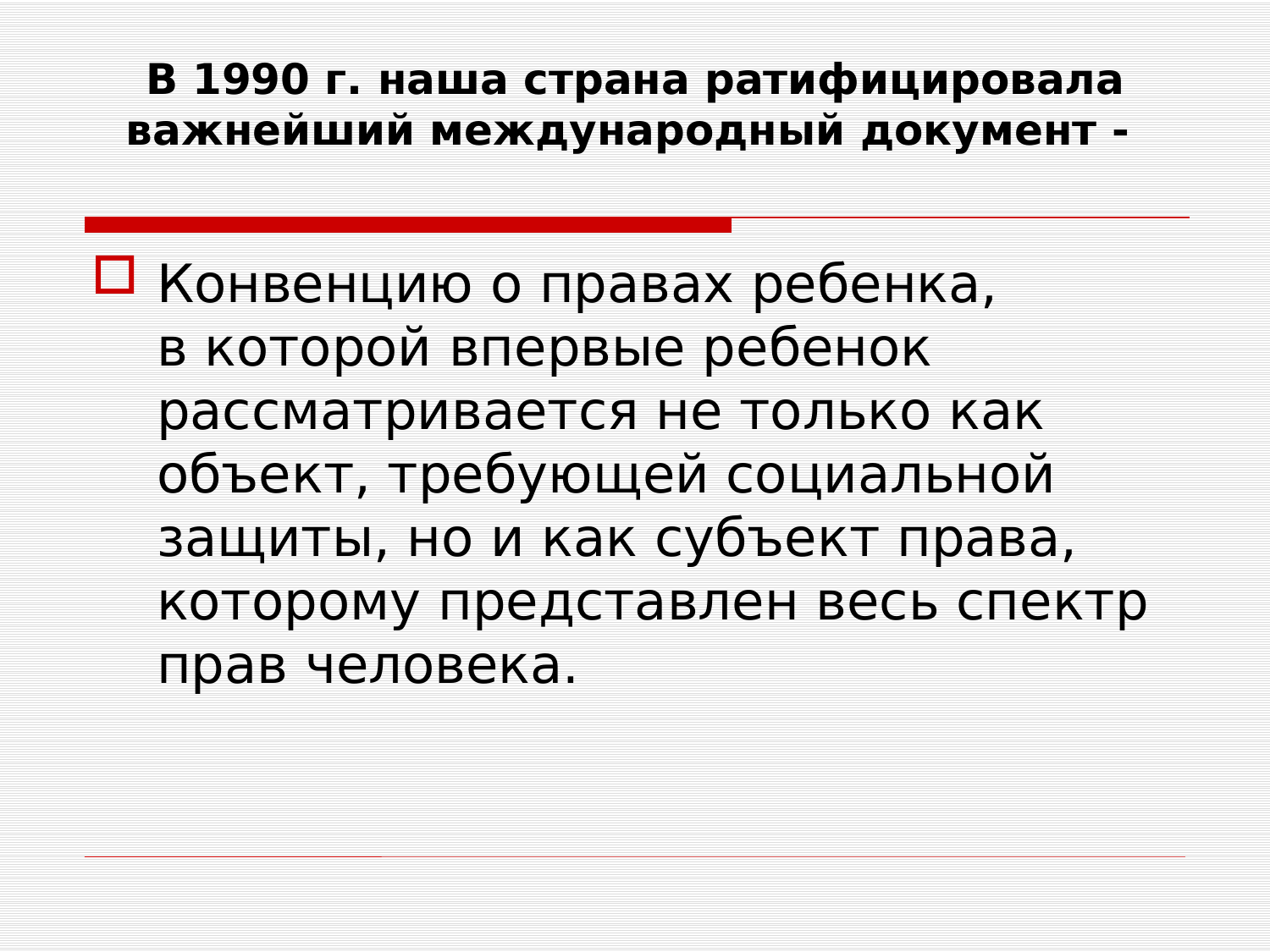

# В 1990 г. наша страна ратифицировала важнейший международный документ -
Конвенцию о правах ребенка,
в которой впервые ребенок рассматривается не только как объект, требующей социальной защиты, но и как субъект права, которому представлен весь спектр прав человека.